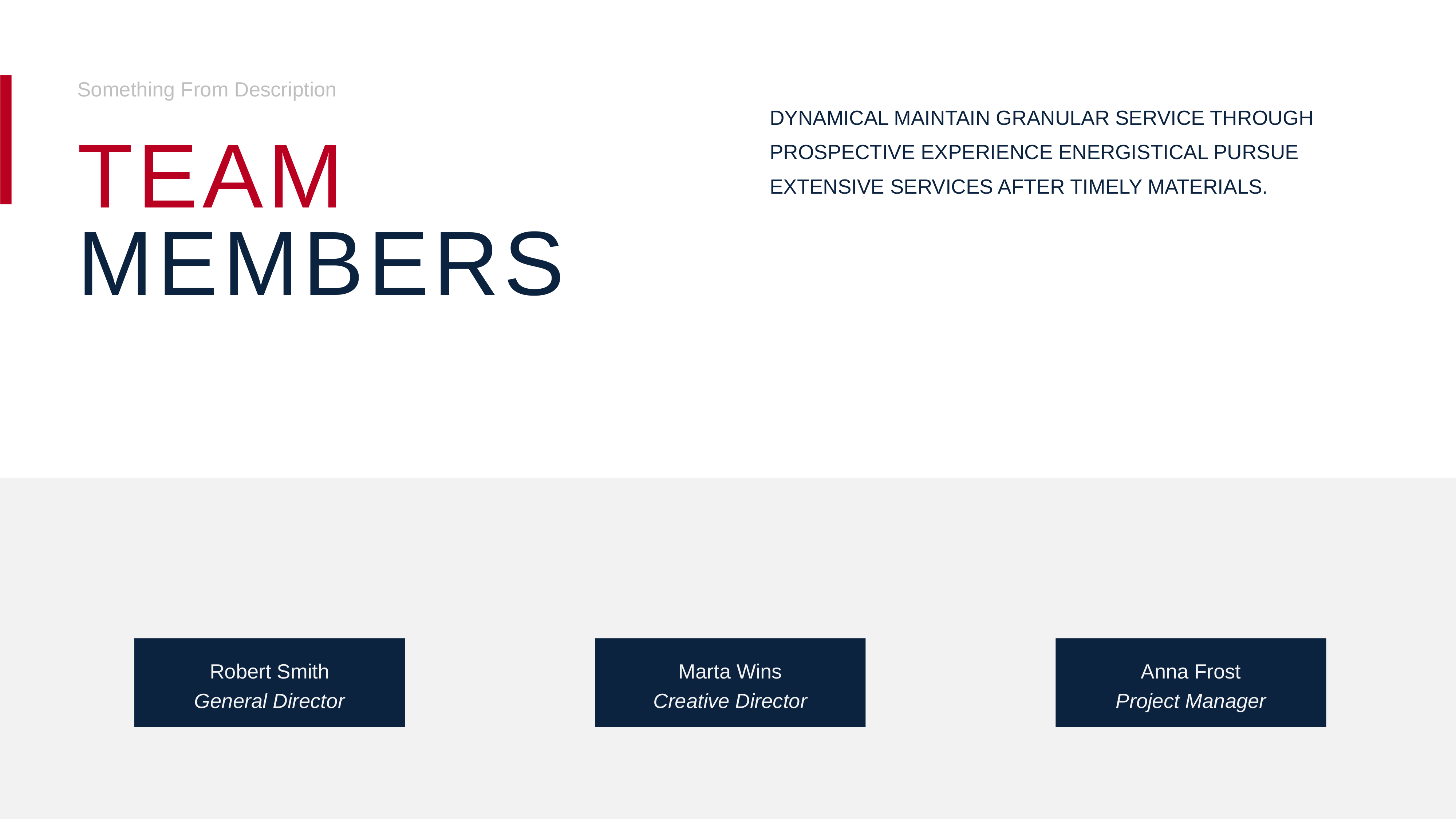

Something From Description

DYNAMICAL MAINTAIN GRANULAR SERVICE THROUGH PROSPECTIVE EXPERIENCE ENERGISTICAL PURSUE EXTENSIVE SERVICES AFTER TIMELY MATERIALS.
TEAM MEMBERS

Robert Smith
General Director
Marta Wins
Creative Director
Anna Frost
Project Manager